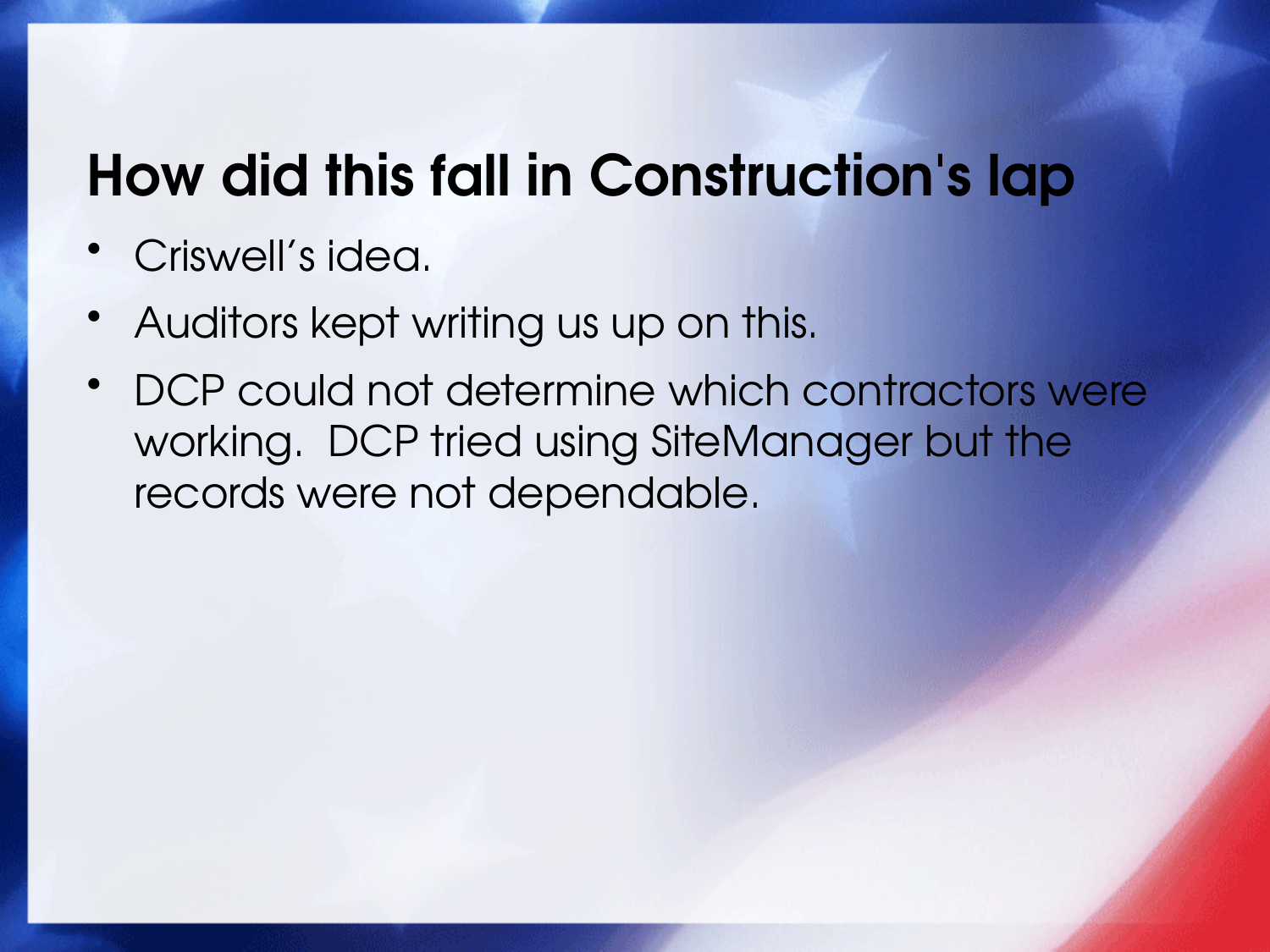

# How did this fall in Construction's lap
Criswell’s idea.
Auditors kept writing us up on this.
DCP could not determine which contractors were working.  DCP tried using SiteManager but the records were not dependable.